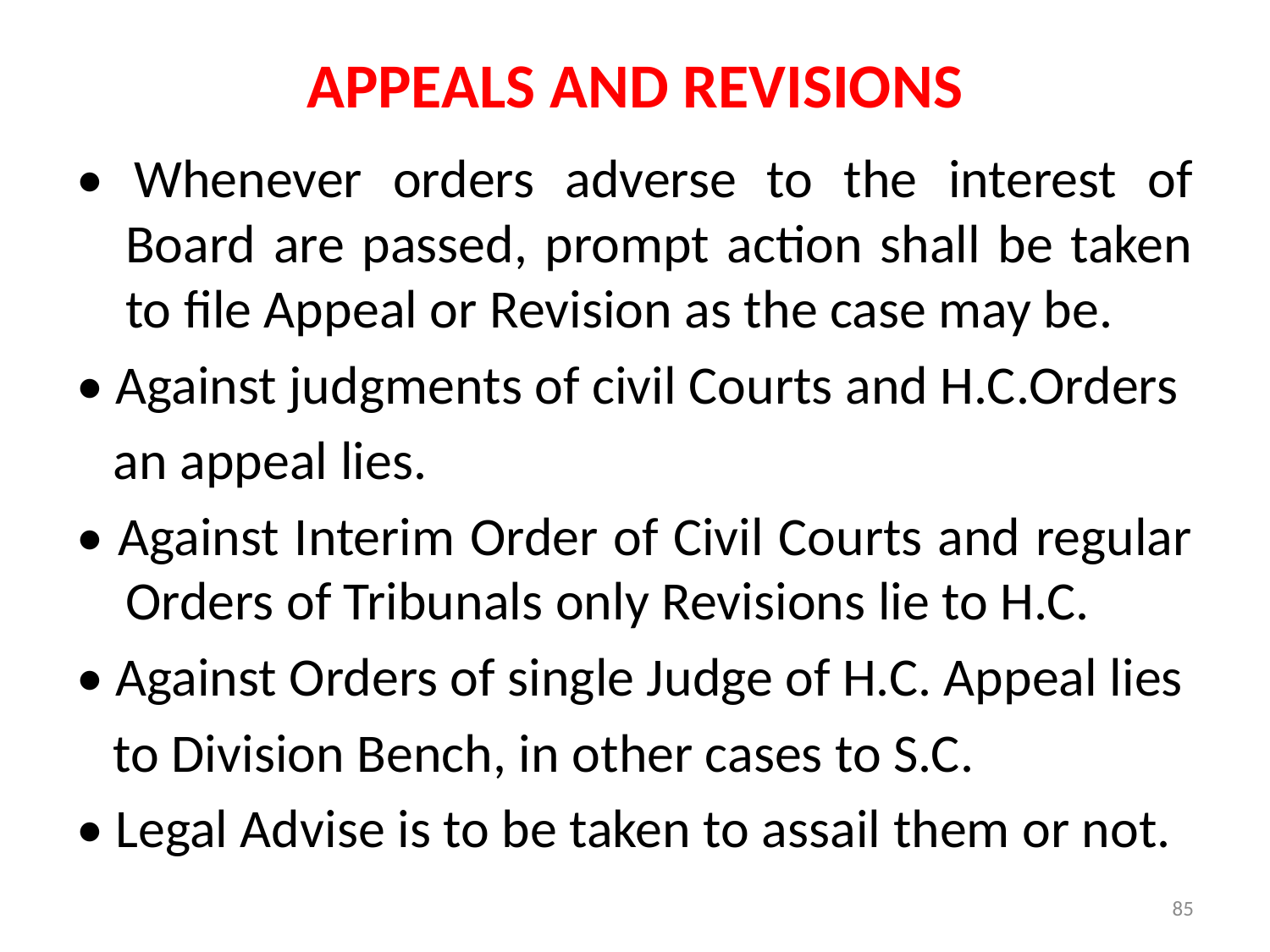

# APPEALS AND REVISIONS
• Whenever orders adverse to the interest of Board are passed, prompt action shall be taken to file Appeal or Revision as the case may be.
• Against judgments of civil Courts and H.C.Orders
   an appeal lies.
• Against Interim Order of Civil Courts and regular Orders of Tribunals only Revisions lie to H.C.
• Against Orders of single Judge of H.C. Appeal lies
   to Division Bench, in other cases to S.C.
• Legal Advise is to be taken to assail them or not.
85